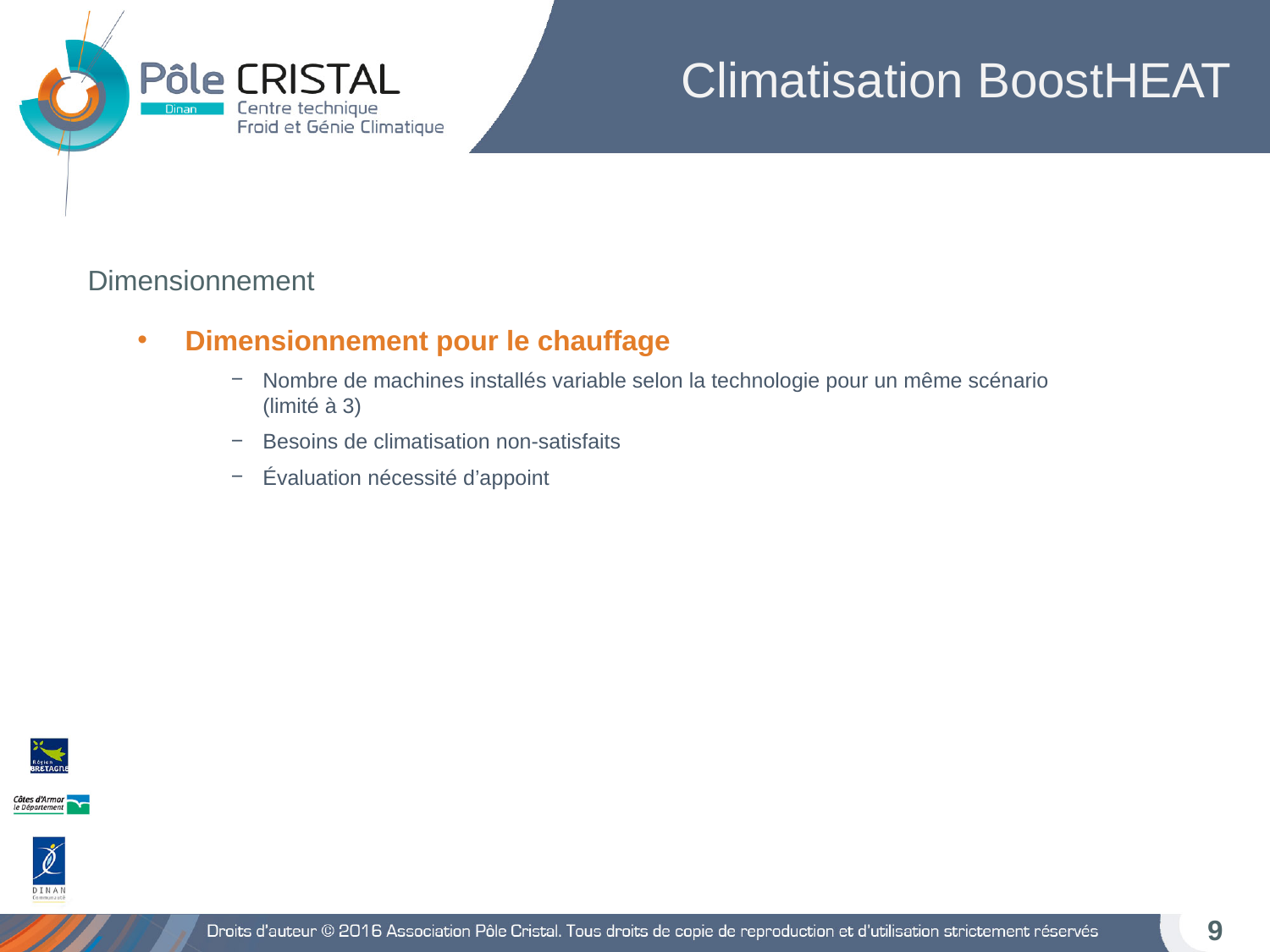

# Climatisation BoostHEAT

Dimensionnement
Dimensionnement pour le chauffage
Nombre de machines installés variable selon la technologie pour un même scénario (limité à 3)
Besoins de climatisation non-satisfaits
Évaluation nécessité d’appoint

9